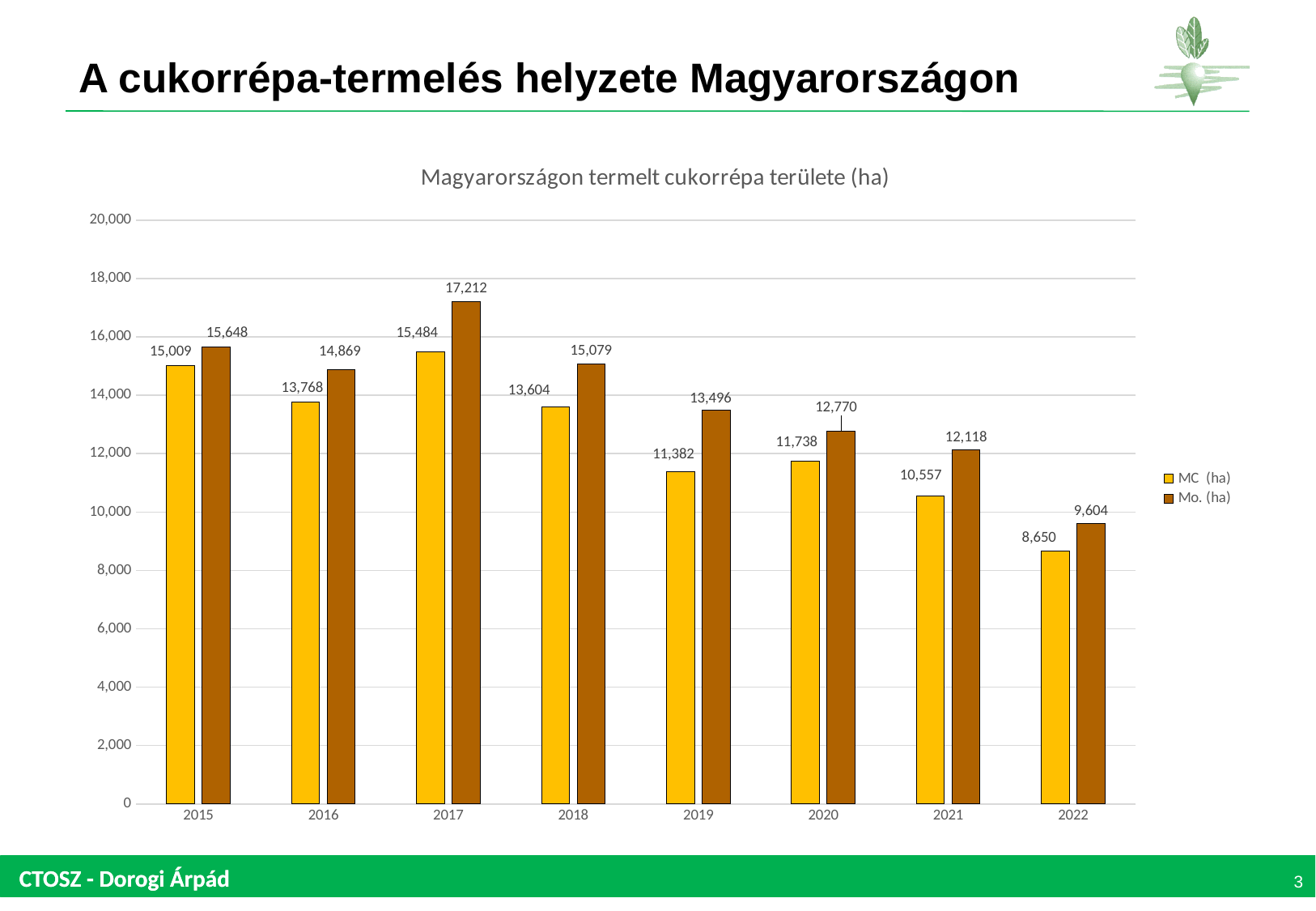

# A cukorrépa-termelés helyzete Magyarországon

### Chart: Magyarországon termelt cukorrépa területe (ha)

| Category | MC  (ha) | Mo. (ha)  |
|---|---|---|
| 2015 | 15009.0 | 15648.0 |
| 2016 | 13768.0 | 14869.0 |
| 2017 | 15484.0 | 17212.0 |
| 2018 | 13604.0 | 15079.0 |
| 2019 | 11382.0 | 13496.0 |
| 2020 | 11738.0 | 12770.0 |
| 2021 | 10557.0 | 12118.0 |
| 2022 | 8650.0 | 9604.0 |
3